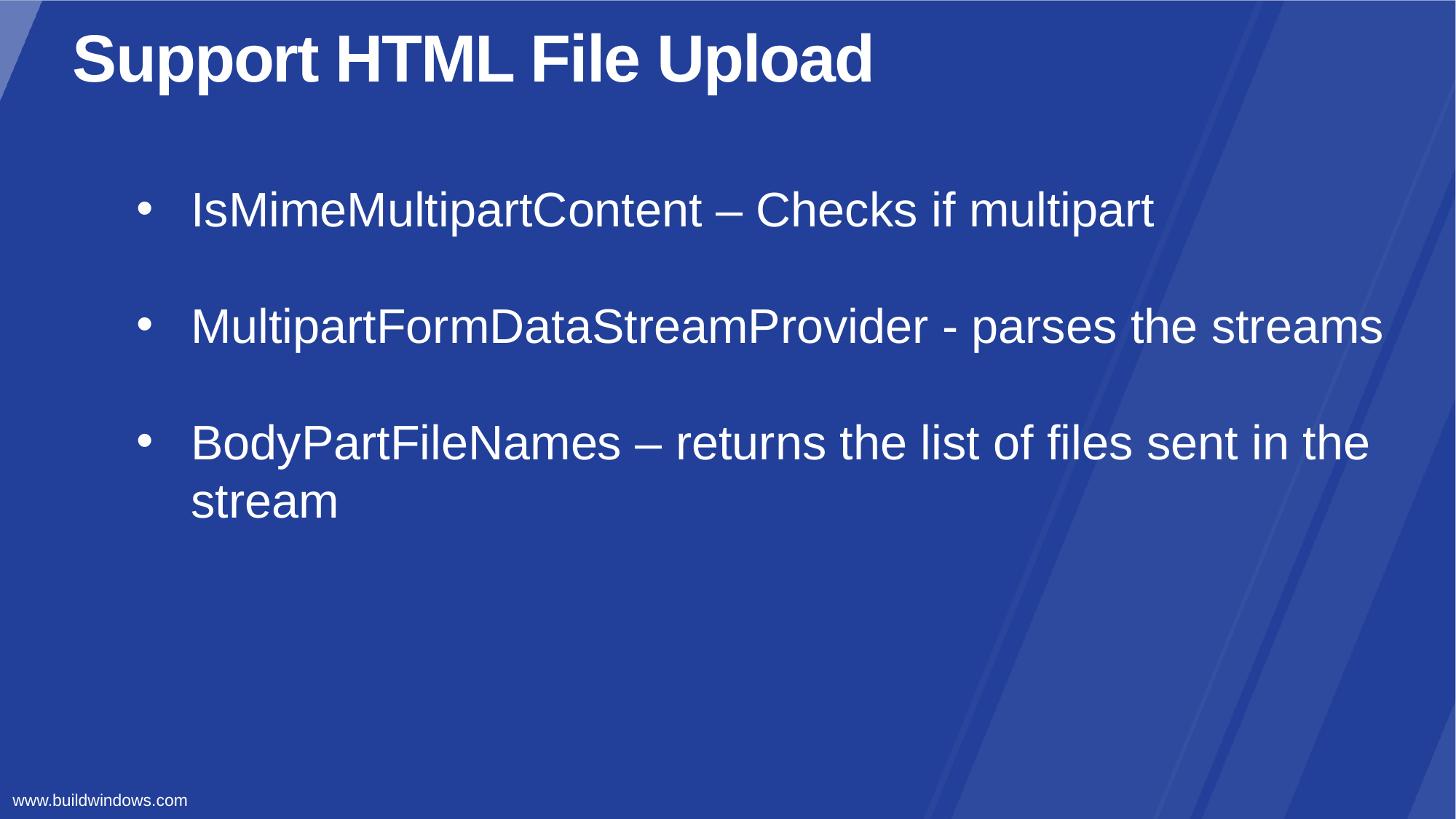

Support HTML File Upload
IsMimeMultipartContent – Checks if multipart

MultipartFormDataStreamProvider - parses the streams

BodyPartFileNames – returns the list of files sent in the stream